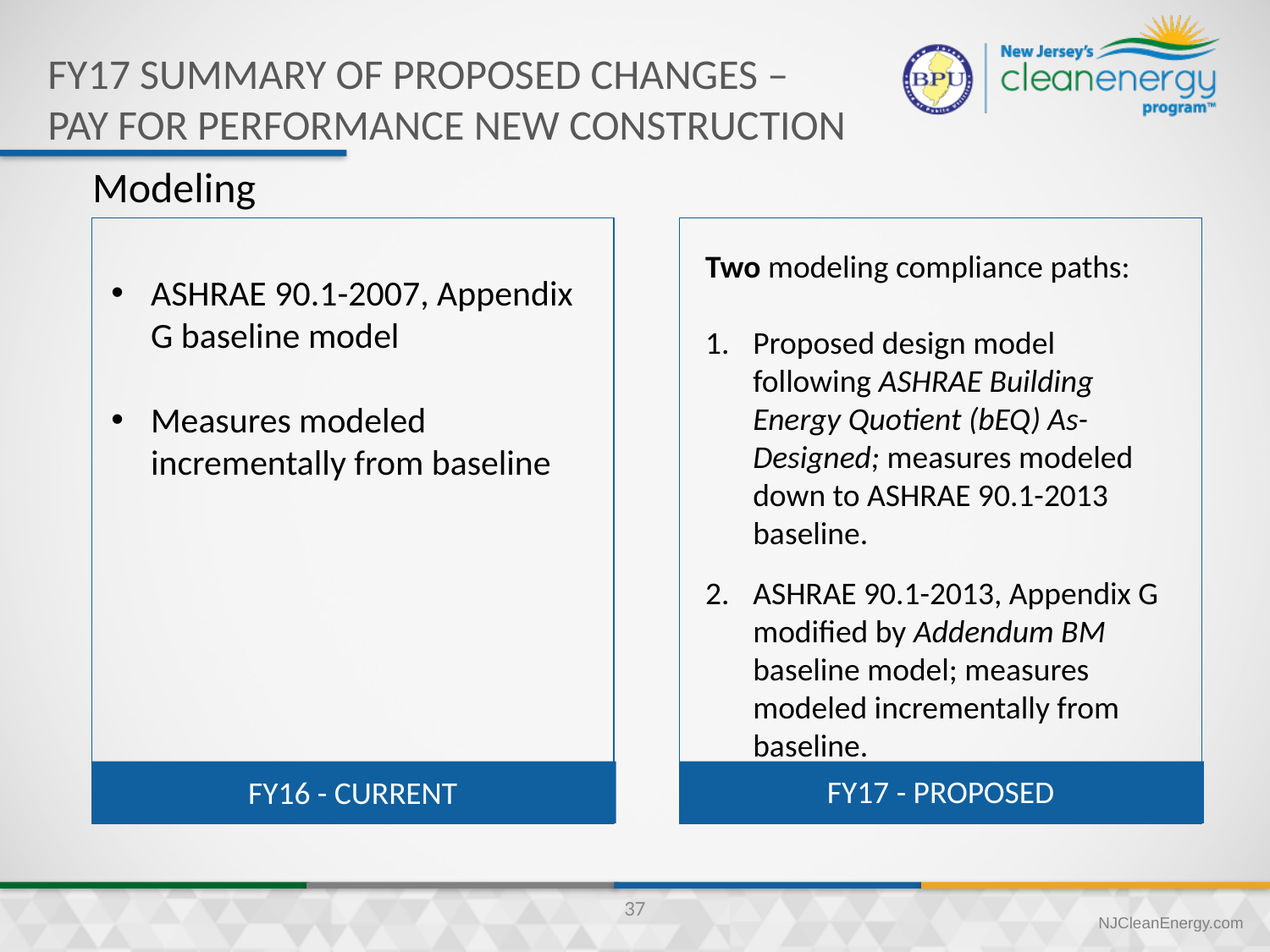

FY17 summary of proposed changes –
Pay for performance New construction
Modeling
Two modeling compliance paths:

Proposed design model following ASHRAE Building Energy Quotient (bEQ) As-Designed; measures modeled down to ASHRAE 90.1-2013 baseline.

ASHRAE 90.1-2013, Appendix G modified by Addendum BM baseline model; measures modeled incrementally from baseline.

ASHRAE 90.1-2007, Appendix G baseline model

Measures modeled incrementally from baseline
FY17 - PROPOSED
FY16 - CURRENT
37